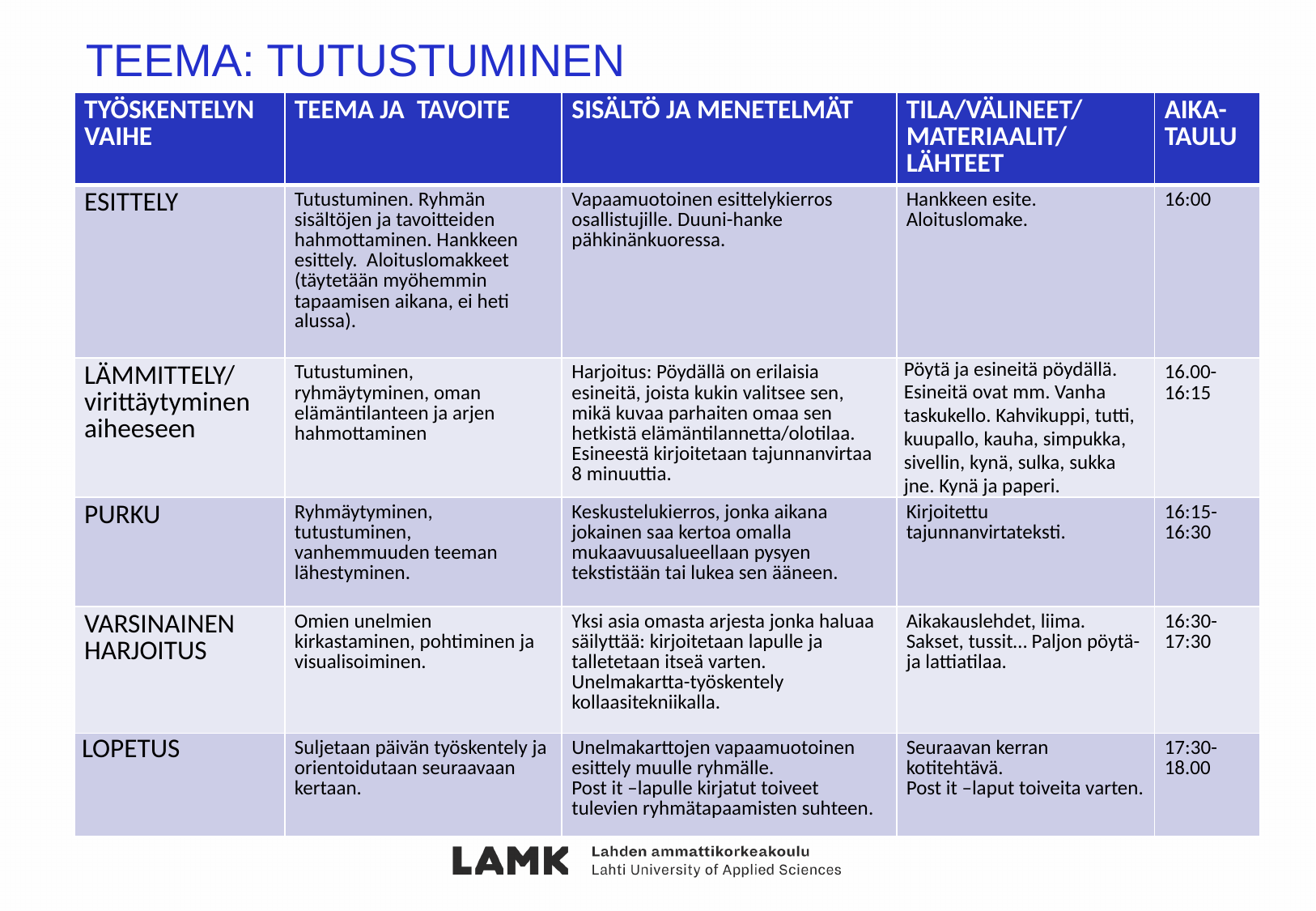

# TEEMA: TUTUSTUMINEN
| TYÖSKENTELYN VAIHE | TEEMA JA TAVOITE | SISÄLTÖ JA MENETELMÄT | TILA/VÄLINEET/ MATERIAALIT/ LÄHTEET | AIKA-TAULU |
| --- | --- | --- | --- | --- |
| ESITTELY | Tutustuminen. Ryhmän sisältöjen ja tavoitteiden hahmottaminen. Hankkeen esittely. Aloituslomakkeet (täytetään myöhemmin tapaamisen aikana, ei heti alussa). | Vapaamuotoinen esittelykierros osallistujille. Duuni-hanke pähkinänkuoressa. | Hankkeen esite. Aloituslomake. | 16:00 |
| LÄMMITTELY/ virittäytyminen aiheeseen | Tutustuminen, ryhmäytyminen, oman elämäntilanteen ja arjen hahmottaminen | Harjoitus: Pöydällä on erilaisia esineitä, joista kukin valitsee sen, mikä kuvaa parhaiten omaa sen hetkistä elämäntilannetta/olotilaa. Esineestä kirjoitetaan tajunnanvirtaa 8 minuuttia. | Pöytä ja esineitä pöydällä. Esineitä ovat mm. Vanha taskukello. Kahvikuppi, tutti, kuupallo, kauha, simpukka, sivellin, kynä, sulka, sukka jne. Kynä ja paperi. | 16.00-16:15 |
| PURKU | Ryhmäytyminen, tutustuminen, vanhemmuuden teeman lähestyminen. | Keskustelukierros, jonka aikana jokainen saa kertoa omalla mukaavuusalueellaan pysyen tekstistään tai lukea sen ääneen. | Kirjoitettu tajunnanvirtateksti. | 16:15-16:30 |
| VARSINAINEN HARJOITUS | Omien unelmien kirkastaminen, pohtiminen ja visualisoiminen. | Yksi asia omasta arjesta jonka haluaa säilyttää: kirjoitetaan lapulle ja talletetaan itseä varten. Unelmakartta-työskentely kollaasitekniikalla. | Aikakauslehdet, liima. Sakset, tussit… Paljon pöytä- ja lattiatilaa. | 16:30-17:30 |
| LOPETUS | Suljetaan päivän työskentely ja orientoidutaan seuraavaan kertaan. | Unelmakarttojen vapaamuotoinen esittely muulle ryhmälle. Post it –lapulle kirjatut toiveet tulevien ryhmätapaamisten suhteen. | Seuraavan kerran kotitehtävä. Post it –laput toiveita varten. | 17:30-18.00 |